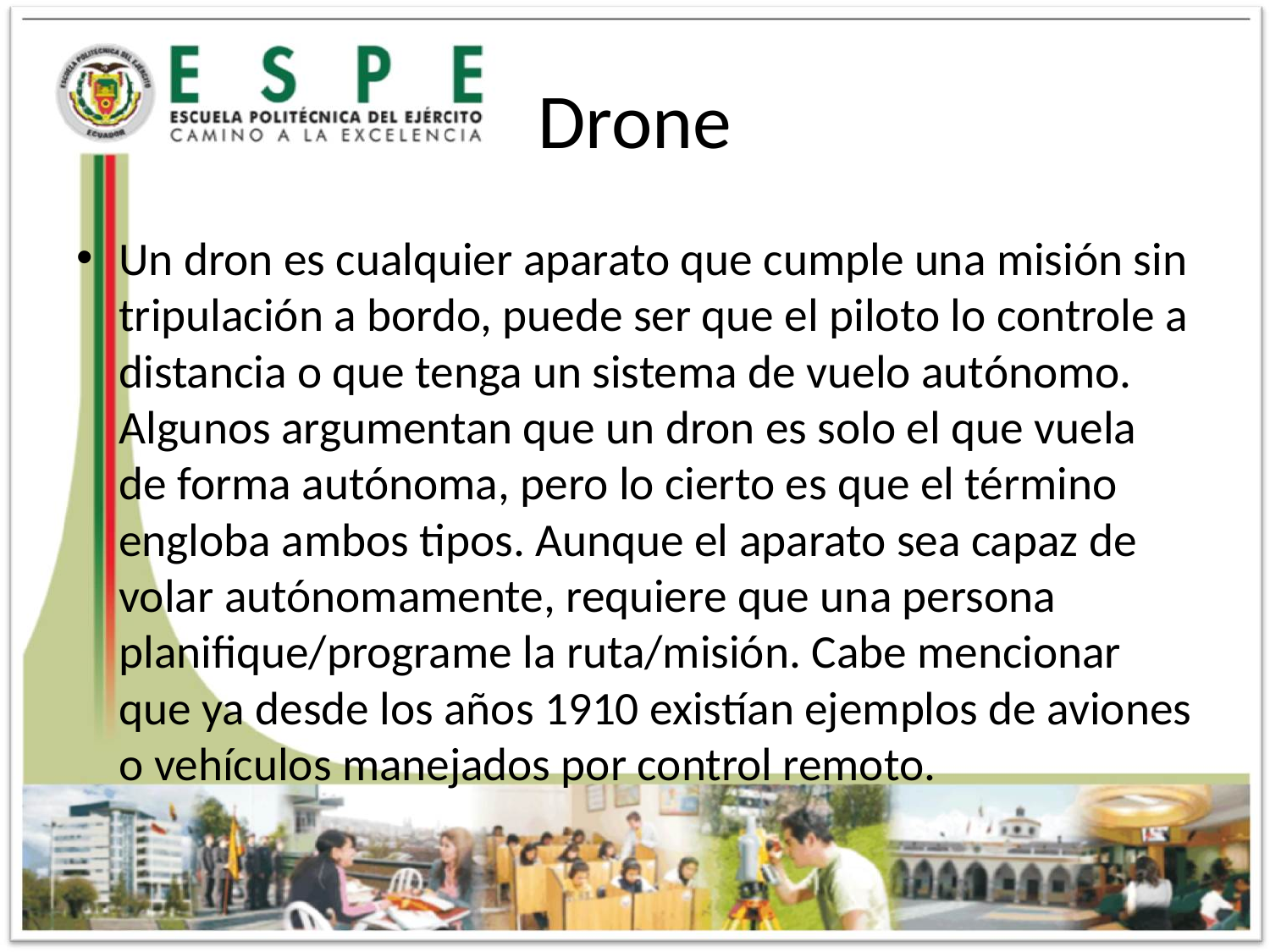

# Drone
Un dron es cualquier aparato que cumple una misión sin tripulación a bordo, puede ser que el piloto lo controle a distancia o que tenga un sistema de vuelo autónomo. Algunos argumentan que un dron es solo el que vuela de forma autónoma, pero lo cierto es que el término engloba ambos tipos. Aunque el aparato sea capaz de volar autónomamente, requiere que una persona planifique/programe la ruta/misión. Cabe mencionar que ya desde los años 1910 existían ejemplos de aviones o vehículos manejados por control remoto.